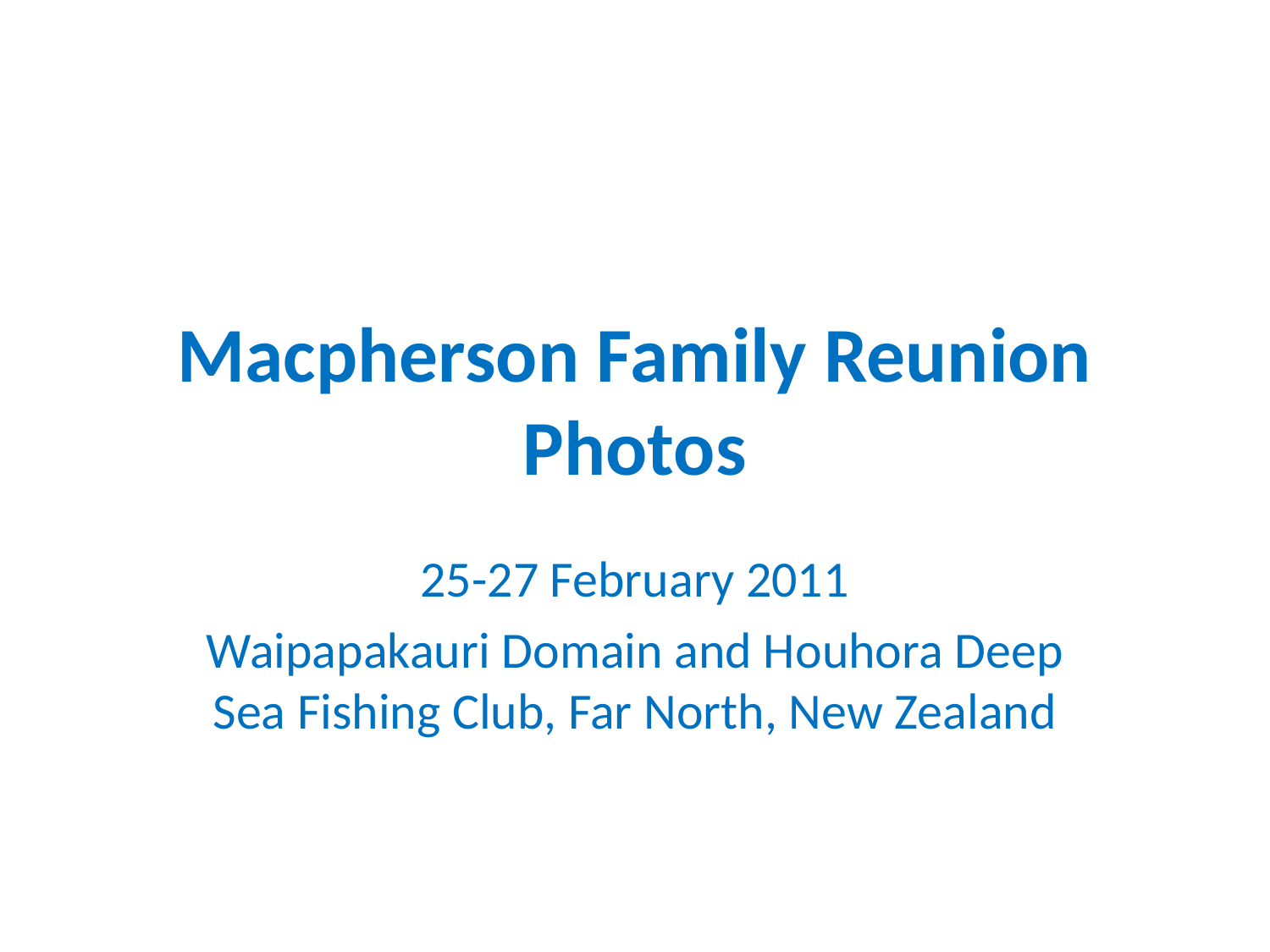

# Macpherson Family Reunion Photos
25-27 February 2011
Waipapakauri Domain and Houhora Deep Sea Fishing Club, Far North, New Zealand